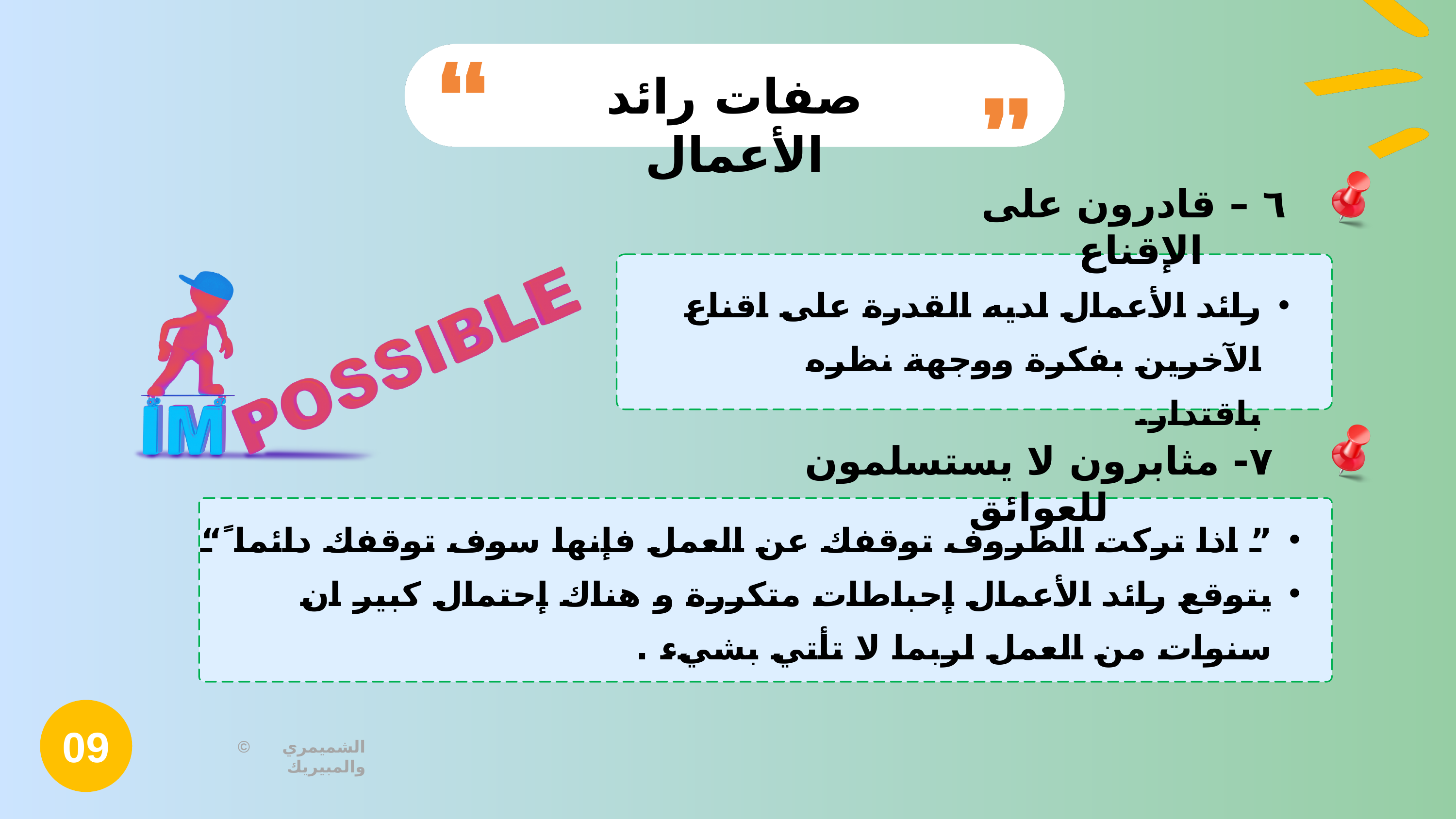

صفات رائد الأعمال

٦ – قادرون على الإقناع

رائد الأعمال لديه القدرة على اقناع الآخرين بفكرة ووجهة نظره باقتدار.

٧- مثابرون لا يستسلمون للعوائق

” اذا تركت الظروف توقفك عن العمل فإنها سوف توقفك دائما ً“
يتوقع رائد الأعمال إحباطات متكررة و هناك إحتمال كبير ان سنوات من العمل لربما لا تأتي بشيء .

09
©       الشميمري والمبيريك